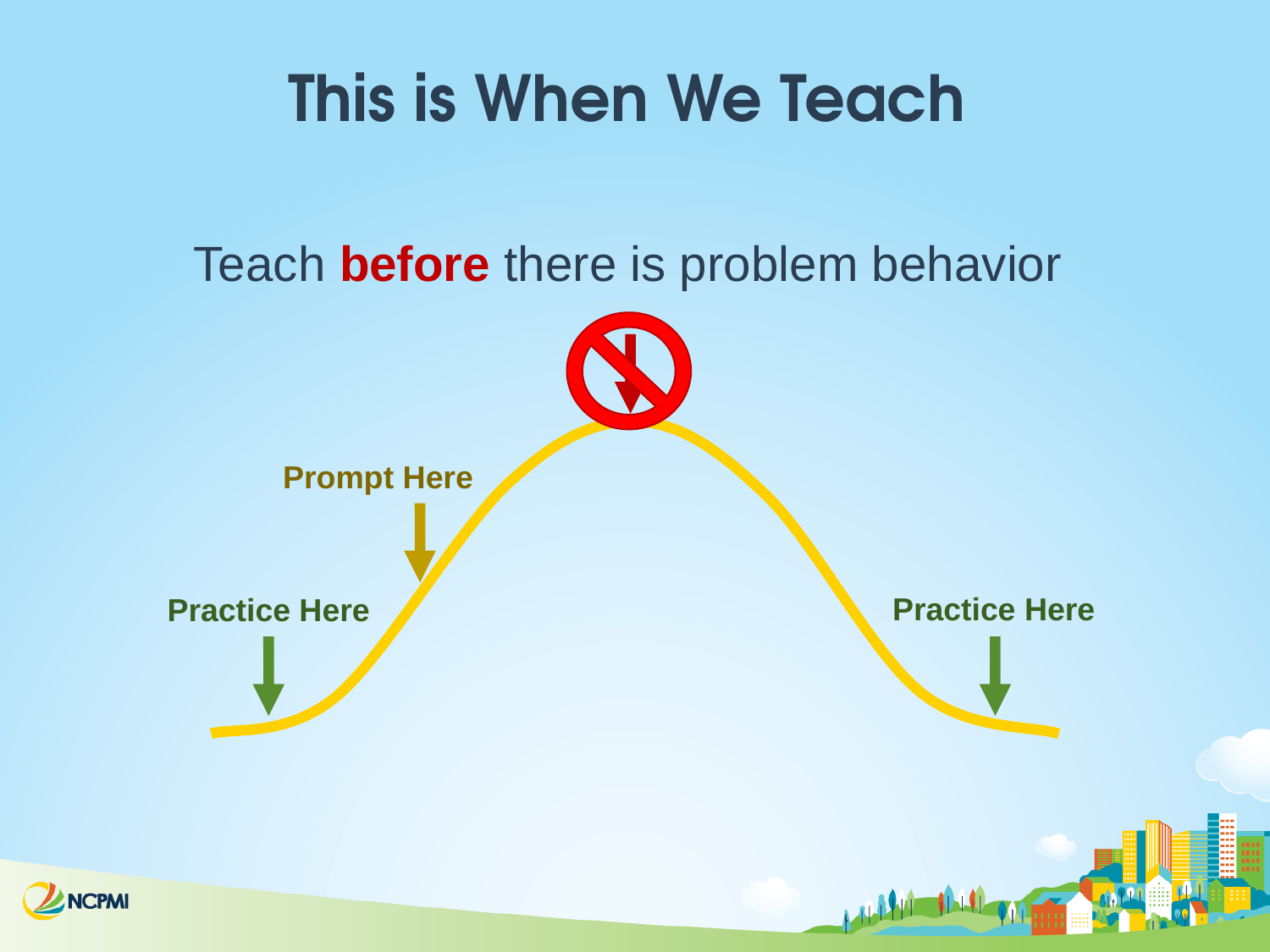

# This is When We Teach
Teach before there is problem behavior

Prompt Here

Practice Here
Practice Here